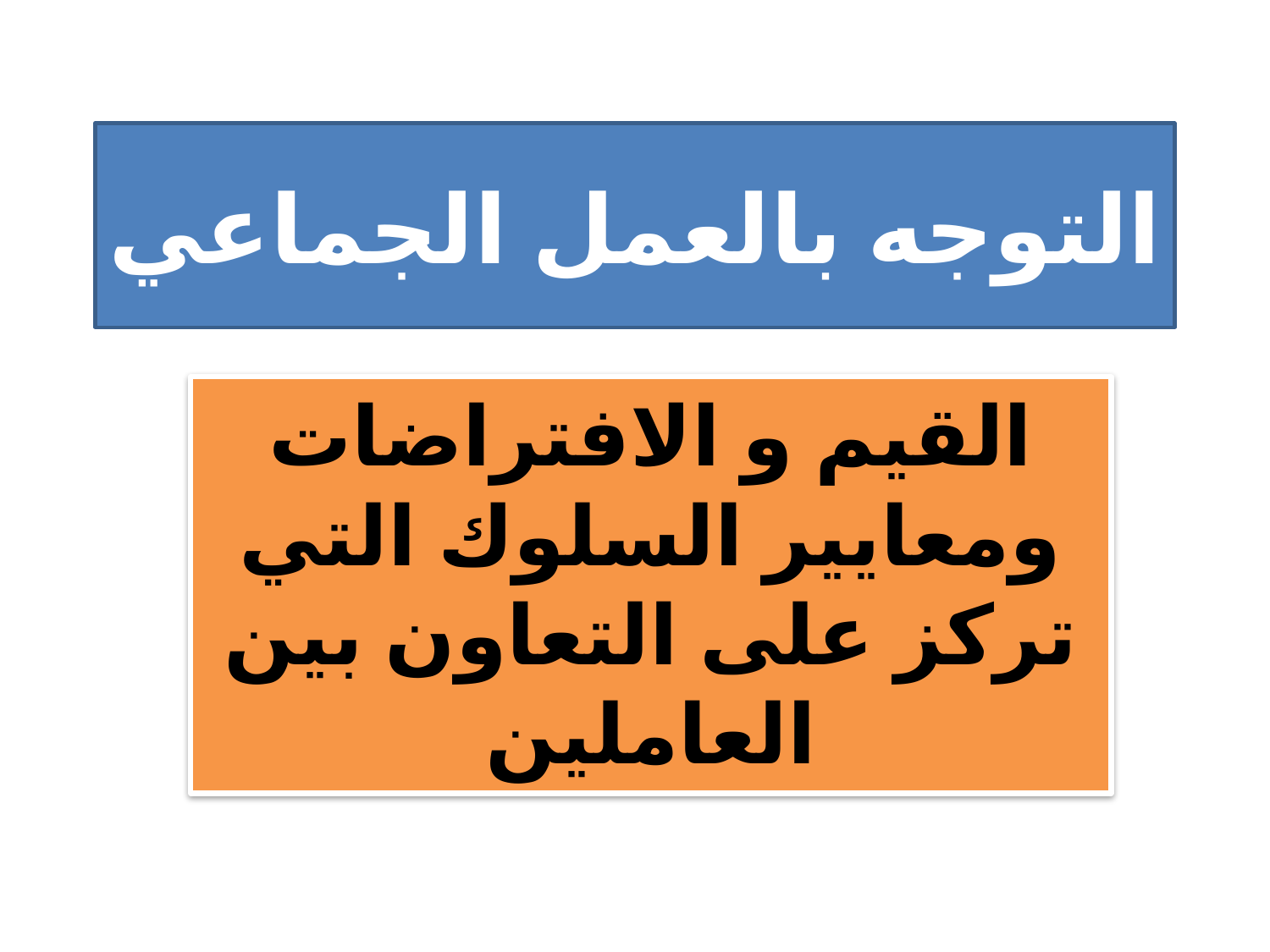

# التوجه بالعمل الجماعي
القيم و الافتراضات ومعايير السلوك التي تركز على التعاون بين العاملين